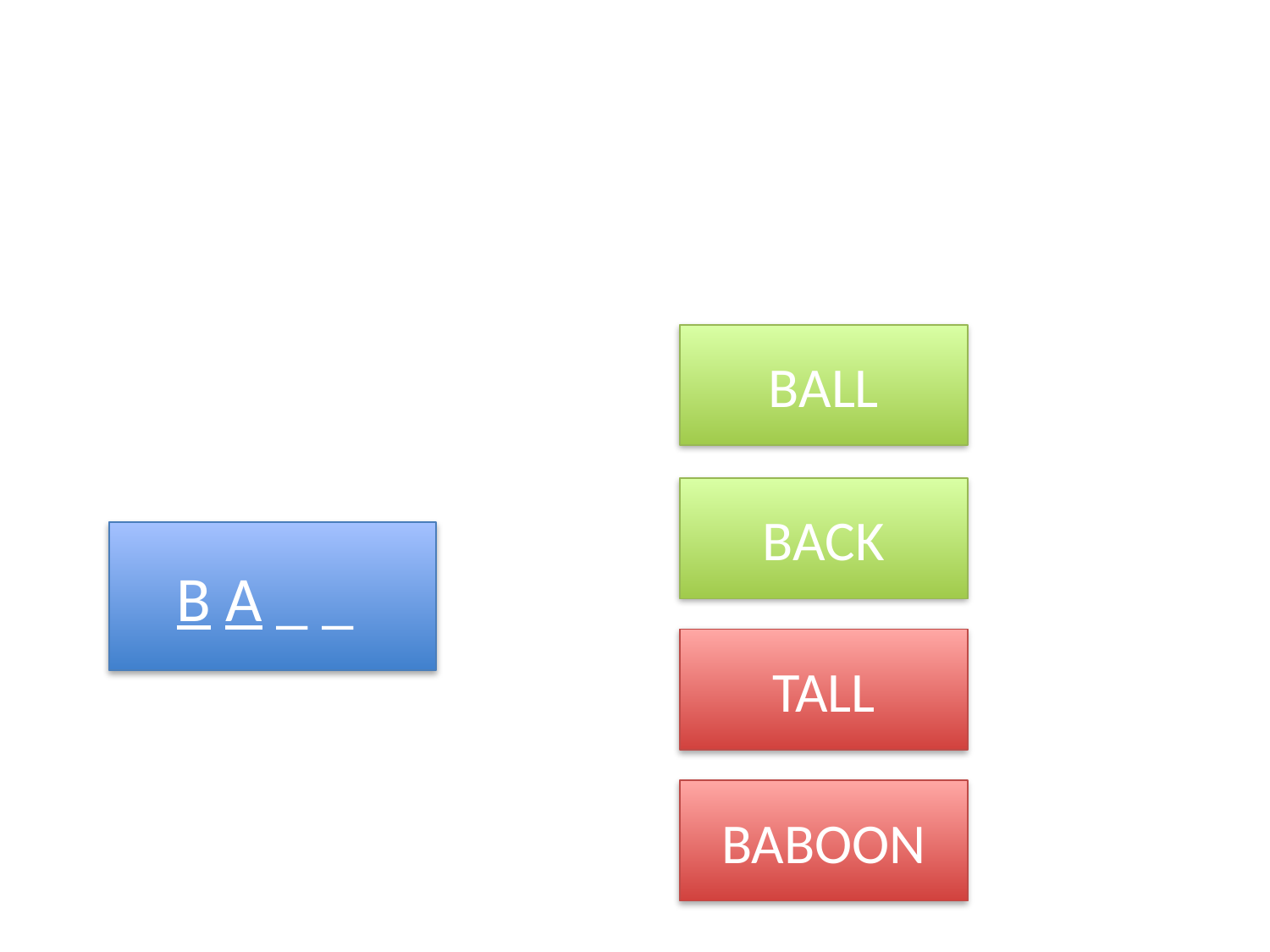

#
BALL
BACK
B A _ _
TALL
BABOON